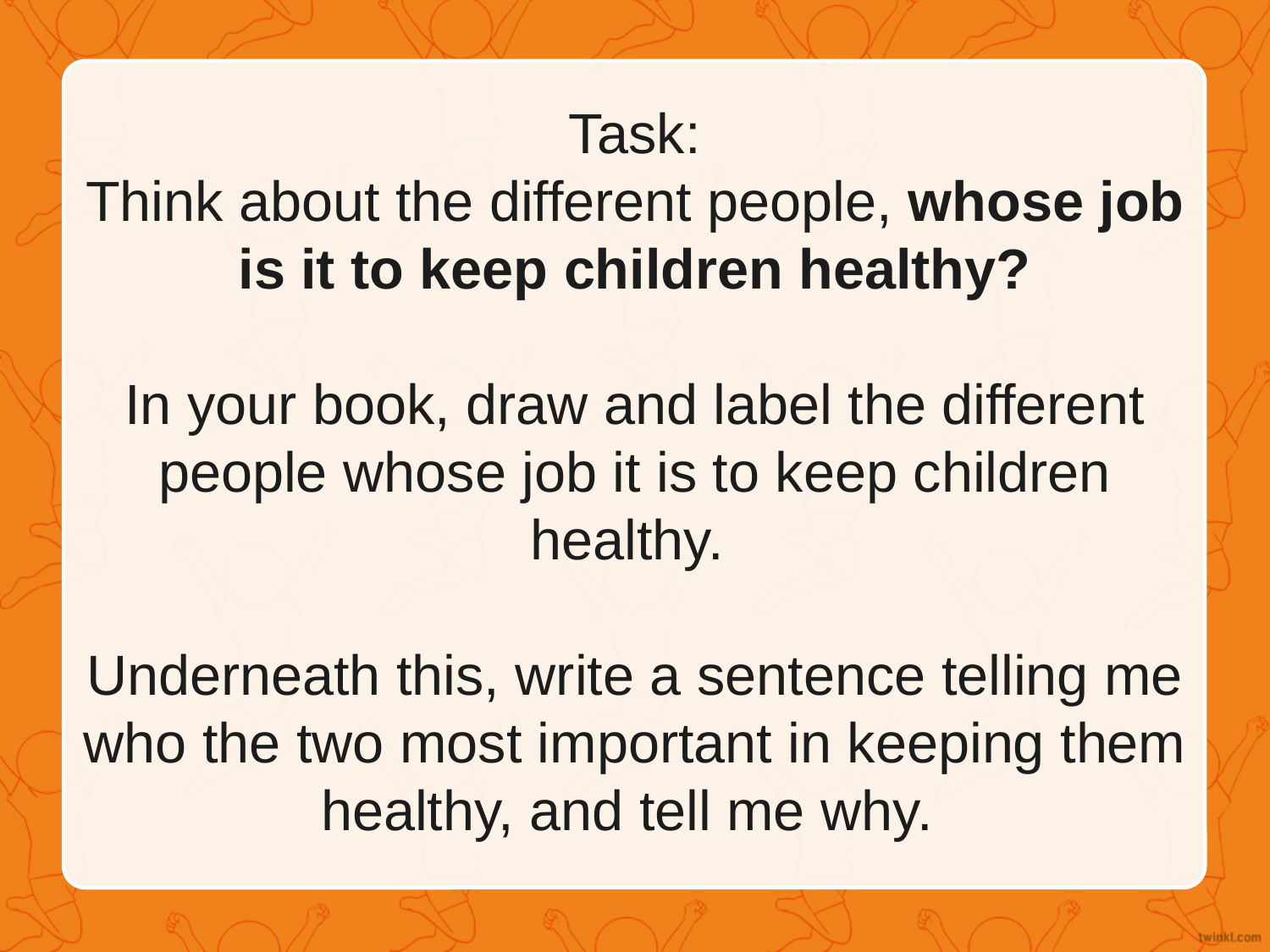

Task:
Think about the different people, whose job is it to keep children healthy?

In your book, draw and label the different people whose job it is to keep children healthy.

Underneath this, write a sentence telling me who the two most important in keeping them healthy, and tell me why.